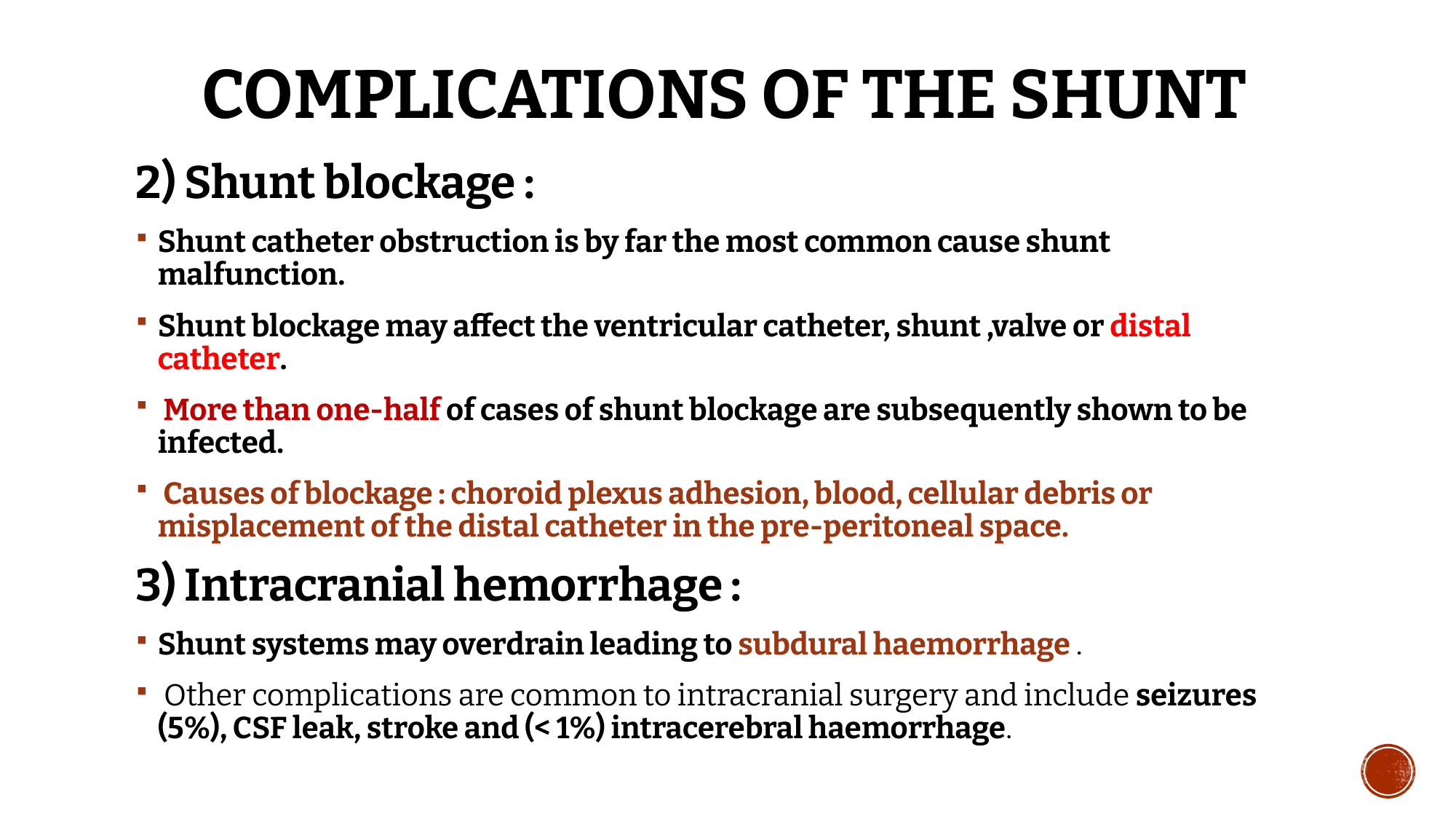

# Complications of the shunt
2) Shunt blockage :
Shunt catheter obstruction is by far the most common cause shunt malfunction.
Shunt blockage may affect the ventricular catheter, shunt ,valve or distal catheter.
 More than one-half of cases of shunt blockage are subsequently shown to be infected.
 Causes of blockage : choroid plexus adhesion, blood, cellular debris or misplacement of the distal catheter in the pre-peritoneal space.
3) Intracranial hemorrhage :
Shunt systems may overdrain leading to subdural haemorrhage .
 Other complications are common to intracranial surgery and include seizures (5%), CSF leak, stroke and (< 1%) intracerebral haemorrhage.